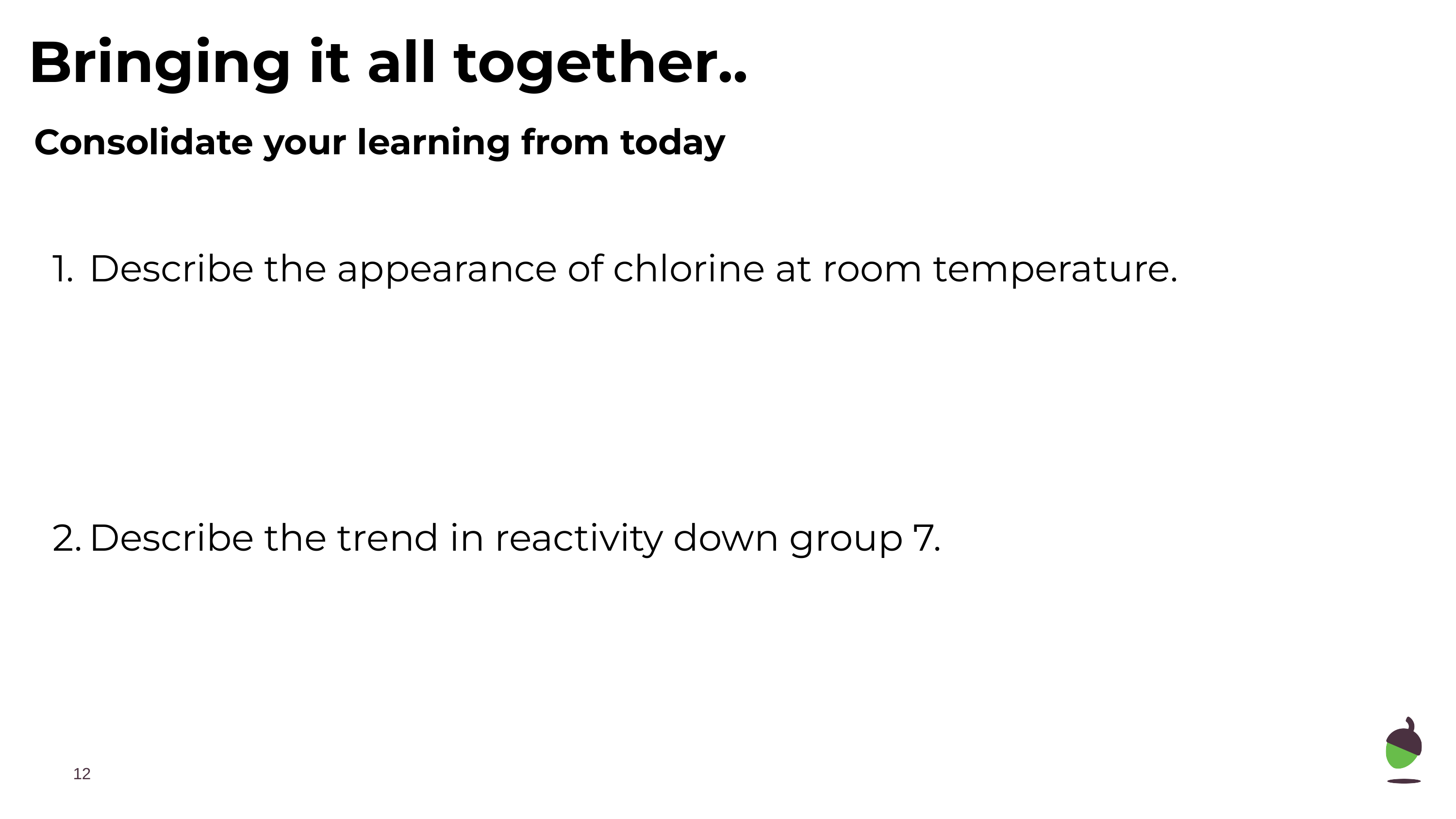

Bringing it all together..
Consolidate your learning from today
Describe the appearance of chlorine at room temperature.

Describe the trend in reactivity down group 7.

12